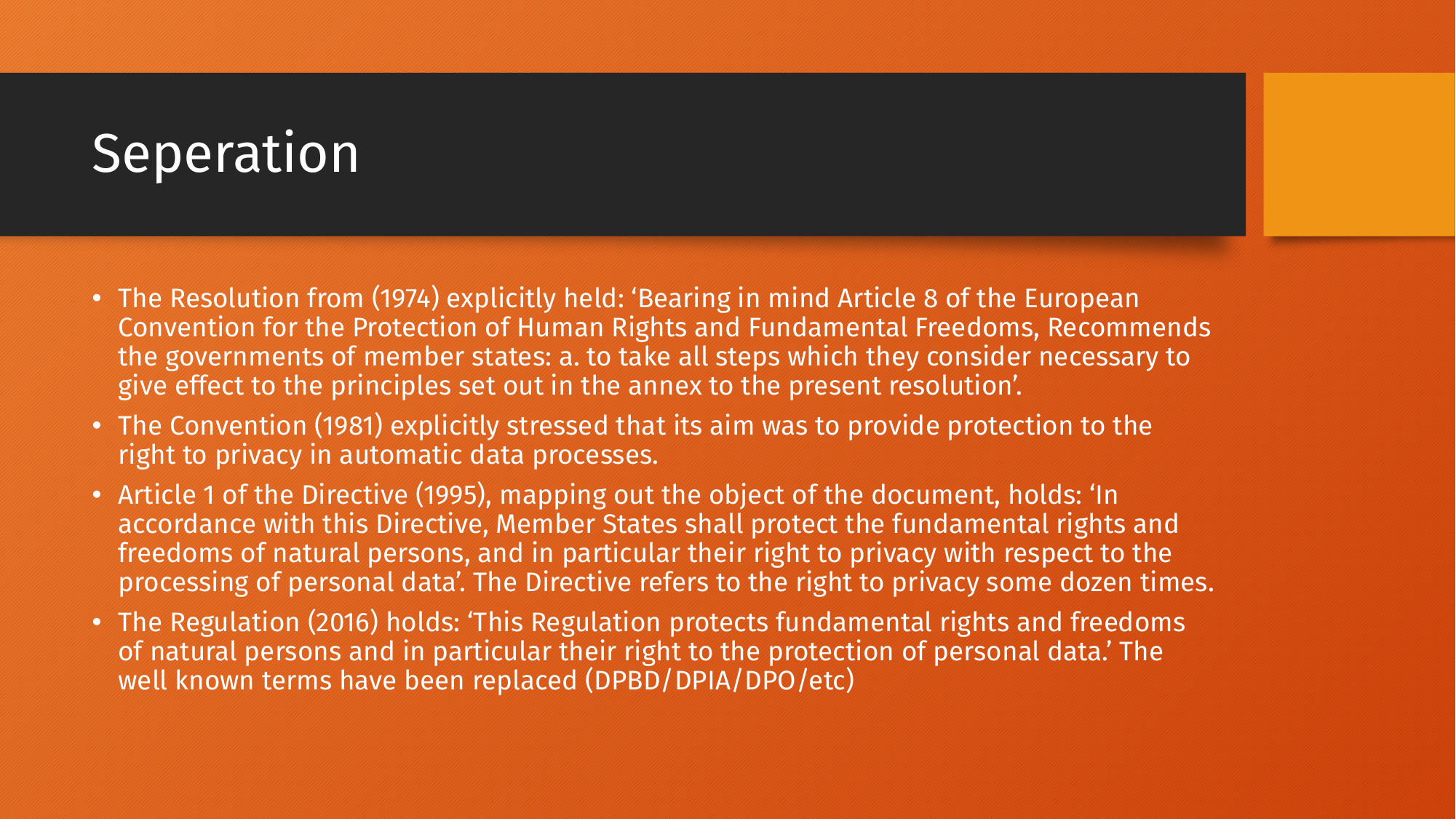

# Seperation
The Resolution from (1974) explicitly held: ‘Bearing in mind Article 8 of the European Convention for the Protection of Human Rights and Fundamental Freedoms, Recommends the governments of member states: a. to take all steps which they consider necessary to give effect to the principles set out in the annex to the present resolution’.
The Convention (1981) explicitly stressed that its aim was to provide protection to the right to privacy in automatic data processes.
Article 1 of the Directive (1995), mapping out the object of the document, holds: ‘In accordance with this Directive, Member States shall protect the fundamental rights and freedoms of natural persons, and in particular their right to privacy with respect to the processing of personal data’. The Directive refers to the right to privacy some dozen times.
The Regulation (2016) holds: ‘This Regulation protects fundamental rights and freedoms of natural persons and in particular their right to the protection of personal data.’ The well known terms have been replaced (DPBD/DPIA/DPO/etc)